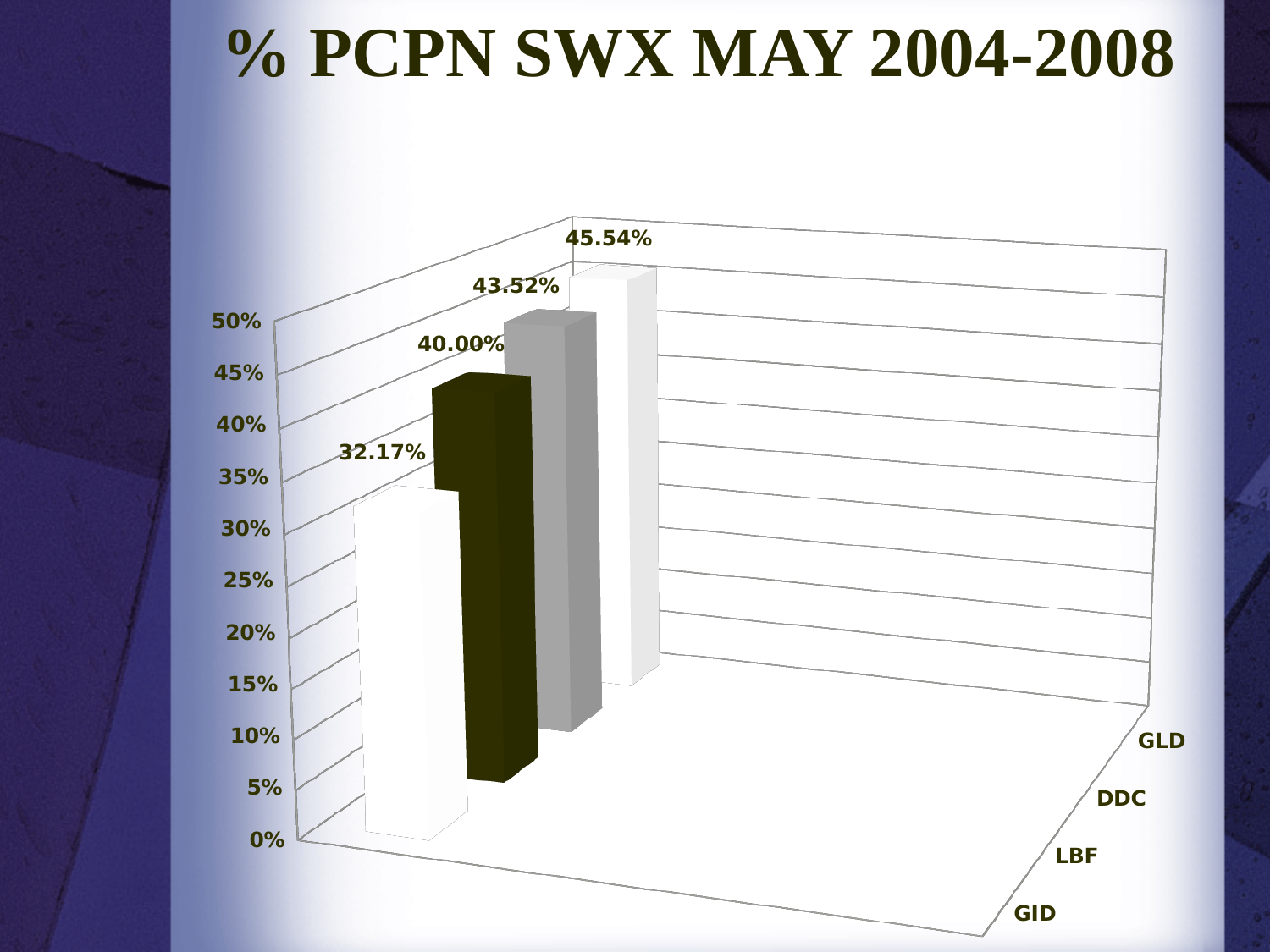

% PCPN SWX May 2004-2008

[unsupported chart]